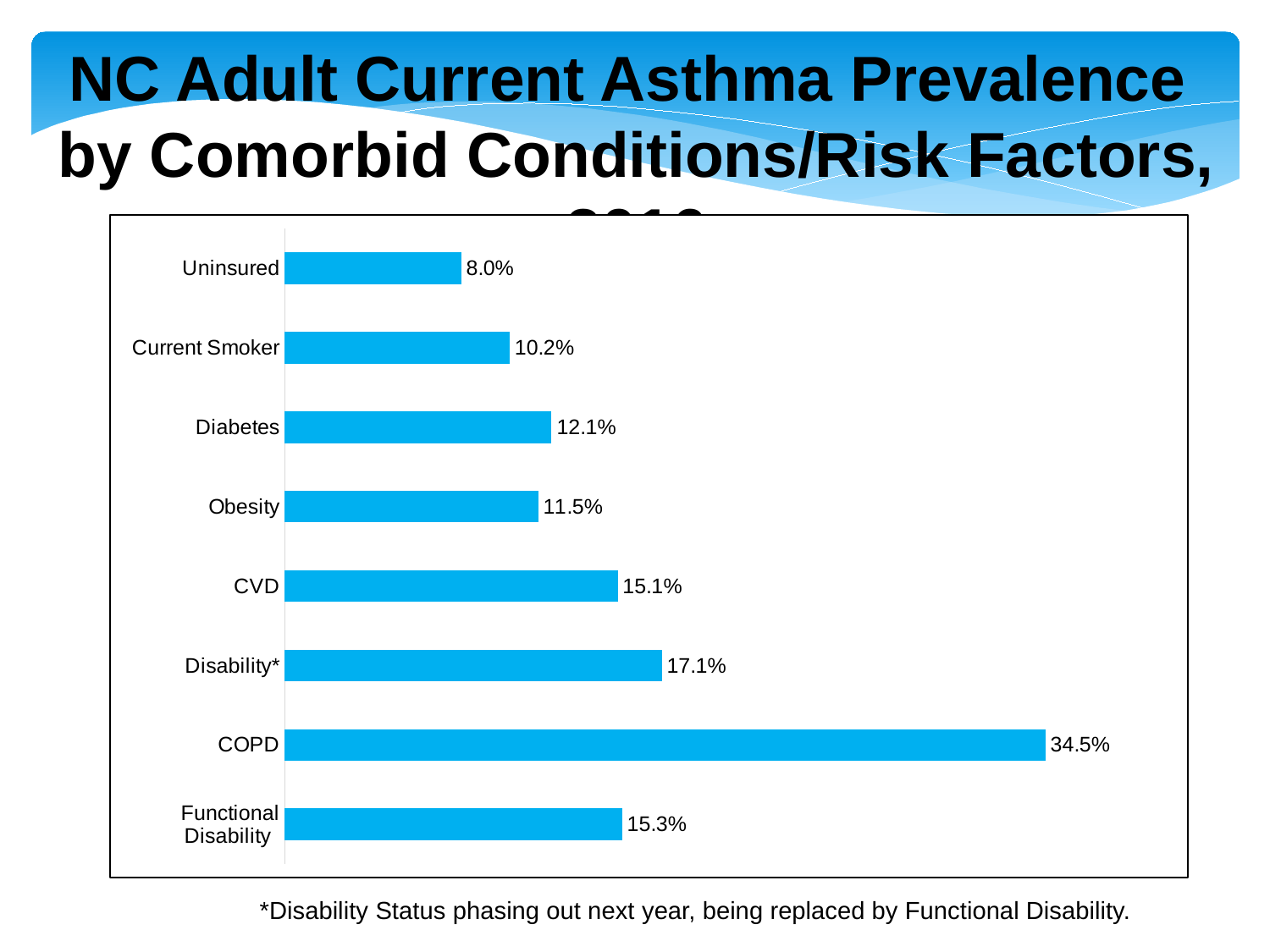

NC Adult Current Asthma Prevalence
by Comorbid Conditions/Risk Factors, 2016

### Chart

| Category | % |
|---|---|
| Uninsured | 0.08 |
| Current Smoker | 0.102 |
| Diabetes | 0.121 |
| Obesity | 0.115 |
| CVD | 0.151 |
| Disability* | 0.171 |
| COPD | 0.345 |
| Functional Disability  | 0.153 |
*Disability Status phasing out next year, being replaced by Functional Disability.